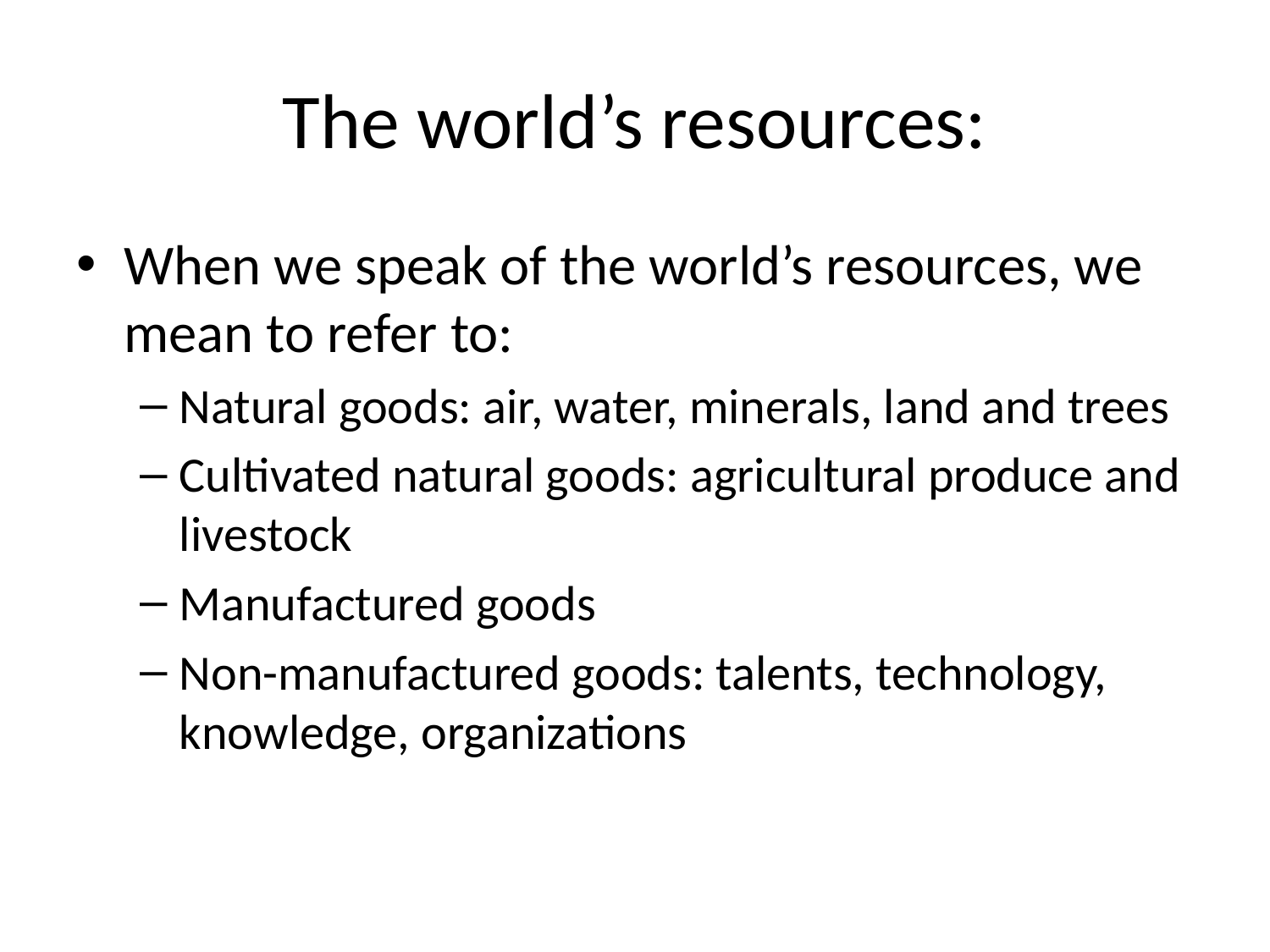

# The world’s resources:
When we speak of the world’s resources, we mean to refer to:
Natural goods: air, water, minerals, land and trees
Cultivated natural goods: agricultural produce and livestock
Manufactured goods
Non-manufactured goods: talents, technology, knowledge, organizations